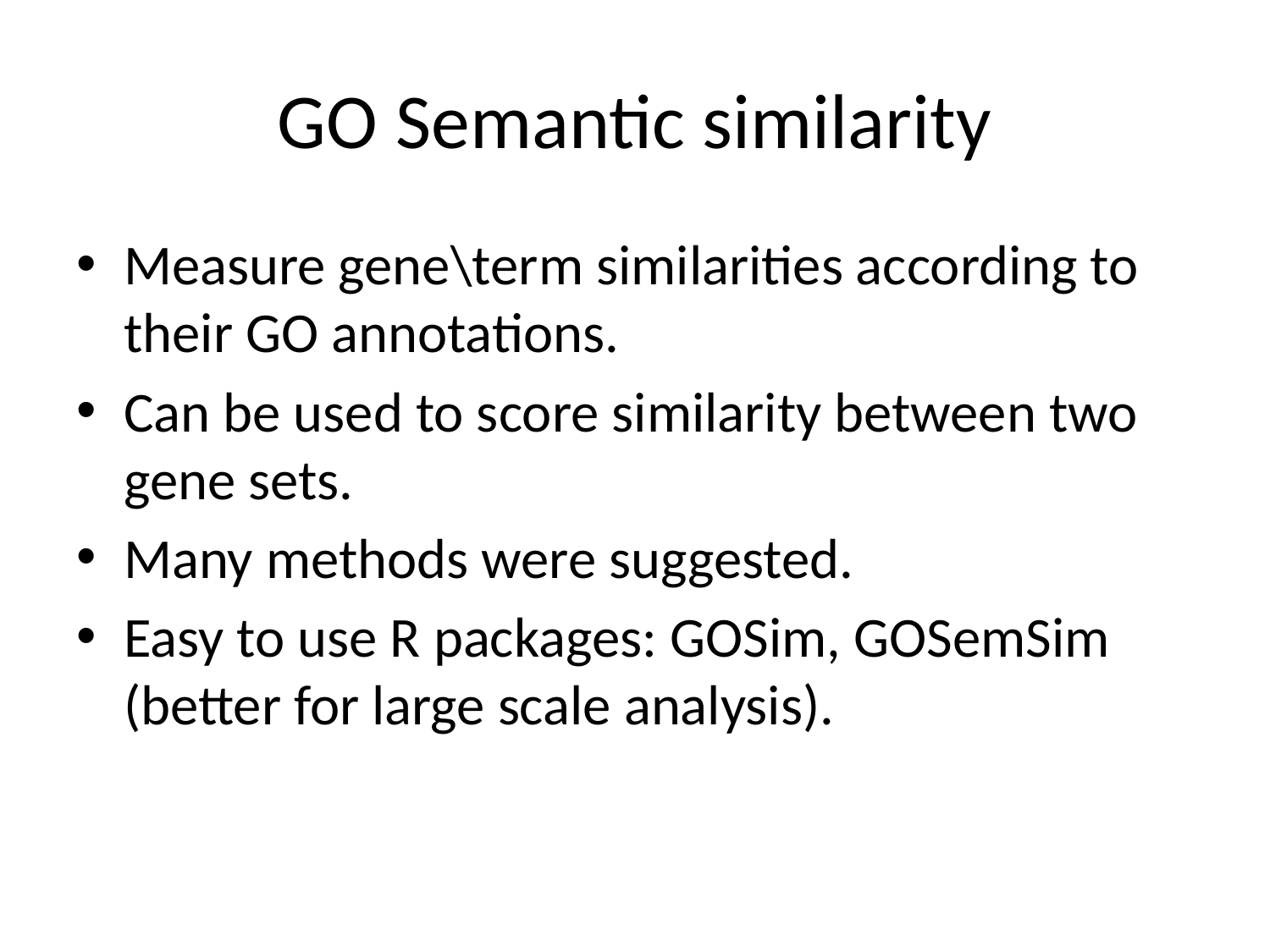

# GO Semantic similarity
Measure gene\term similarities according to their GO annotations.
Can be used to score similarity between two gene sets.
Many methods were suggested.
Easy to use R packages: GOSim, GOSemSim (better for large scale analysis).